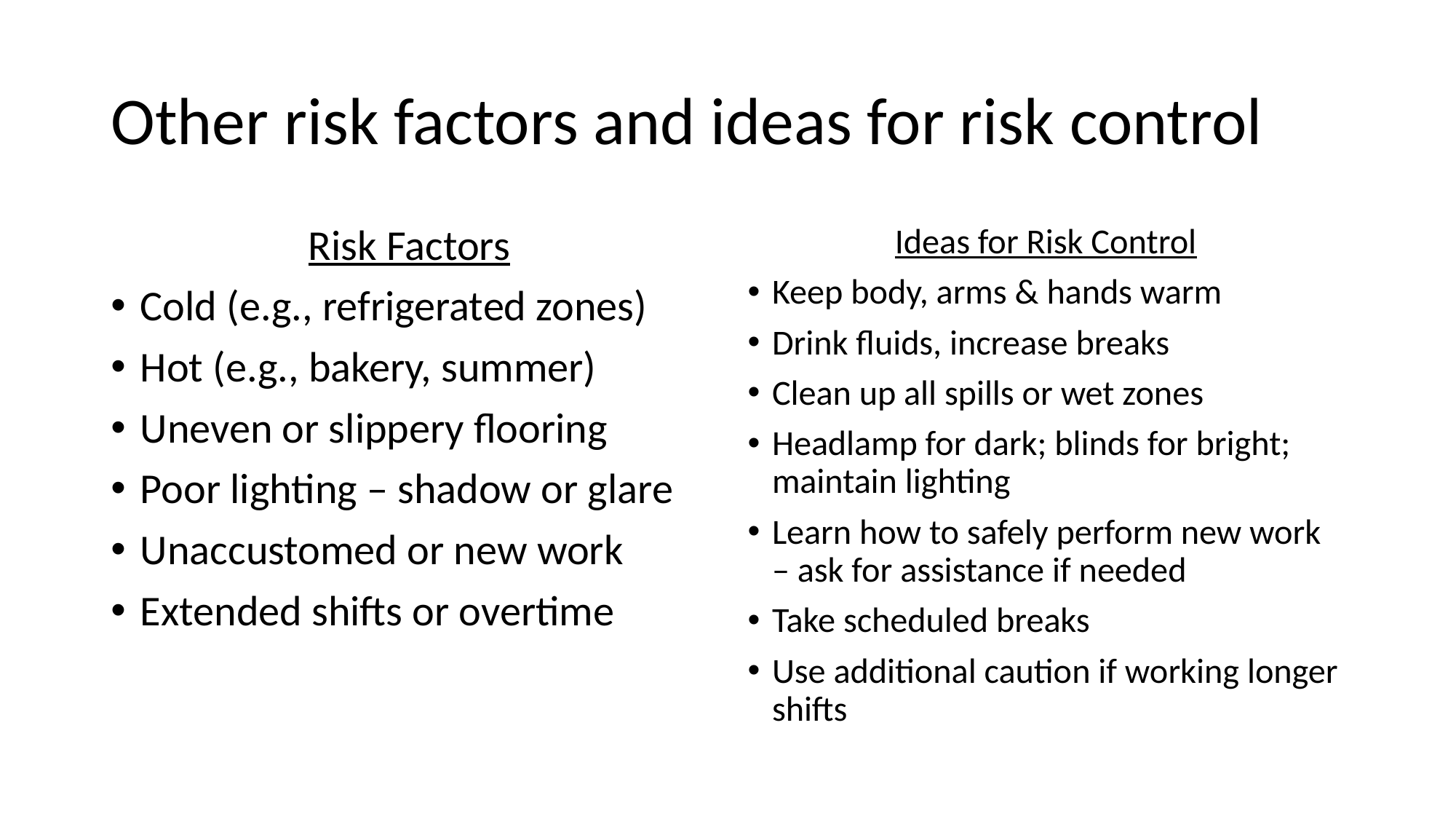

# Other risk factors and ideas for risk control
Risk Factors
Cold (e.g., refrigerated zones)
Hot (e.g., bakery, summer)
Uneven or slippery flooring
Poor lighting – shadow or glare
Unaccustomed or new work
Extended shifts or overtime

Ideas for Risk Control
Keep body, arms & hands warm
Drink fluids, increase breaks
Clean up all spills or wet zones
Headlamp for dark; blinds for bright; maintain lighting
Learn how to safely perform new work – ask for assistance if needed
Take scheduled breaks
Use additional caution if working longer shifts